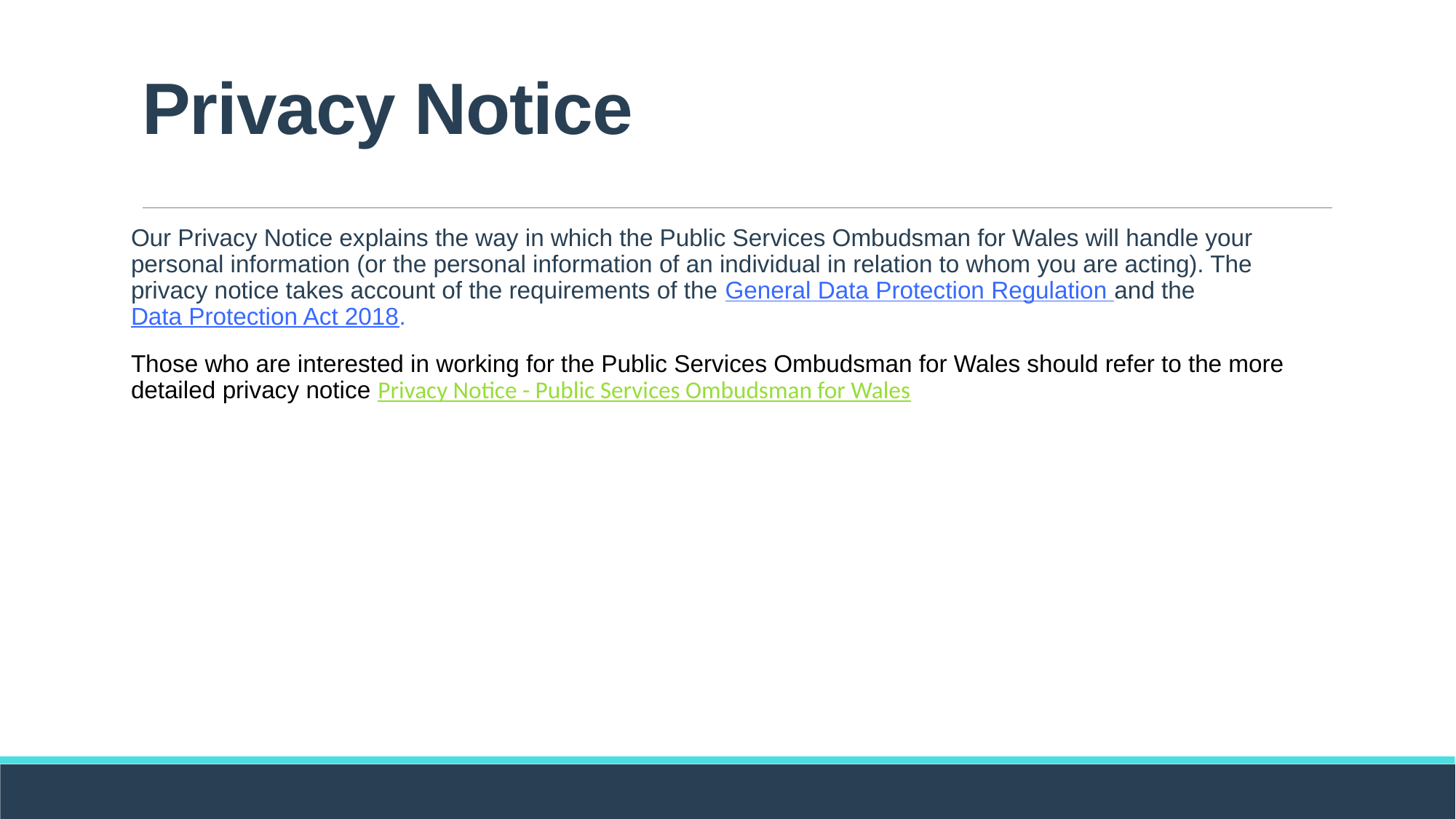

# Privacy Notice
Our Privacy Notice explains the way in which the Public Services Ombudsman for Wales will handle your personal information (or the personal information of an individual in relation to whom you are acting). The privacy notice takes account of the requirements of the General Data Protection Regulation and the Data Protection Act 2018.
Those who are interested in working for the Public Services Ombudsman for Wales should refer to the more detailed privacy notice Privacy Notice - Public Services Ombudsman for Wales